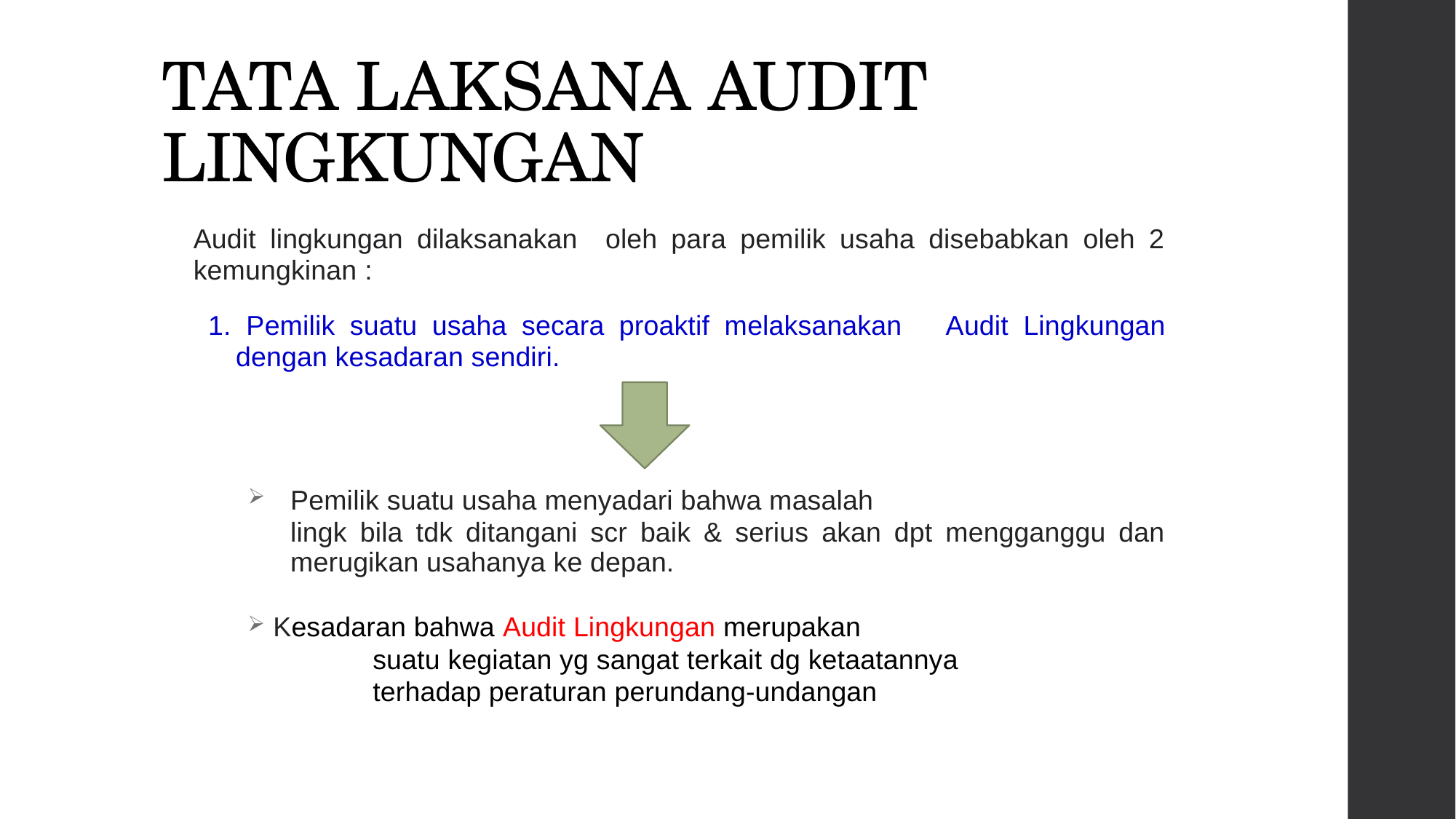

# TATA LAKSANA AUDIT LINGKUNGAN
Audit lingkungan dilaksanakan  oleh para pemilik usaha disebabkan oleh 2 kemungkinan :
 1. Pemilik suatu usaha secara proaktif melaksanakan   Audit Lingkungan dengan kesadaran sendiri.

Pemilik suatu usaha menyadari bahwa masalah
	lingk bila tdk ditangani scr baik & serius akan dpt mengganggu dan merugikan usahanya ke depan.

 Kesadaran bahwa Audit Lingkungan merupakan
	  suatu kegiatan yg sangat terkait dg ketaatannya
	  terhadap peraturan perundang-undangan